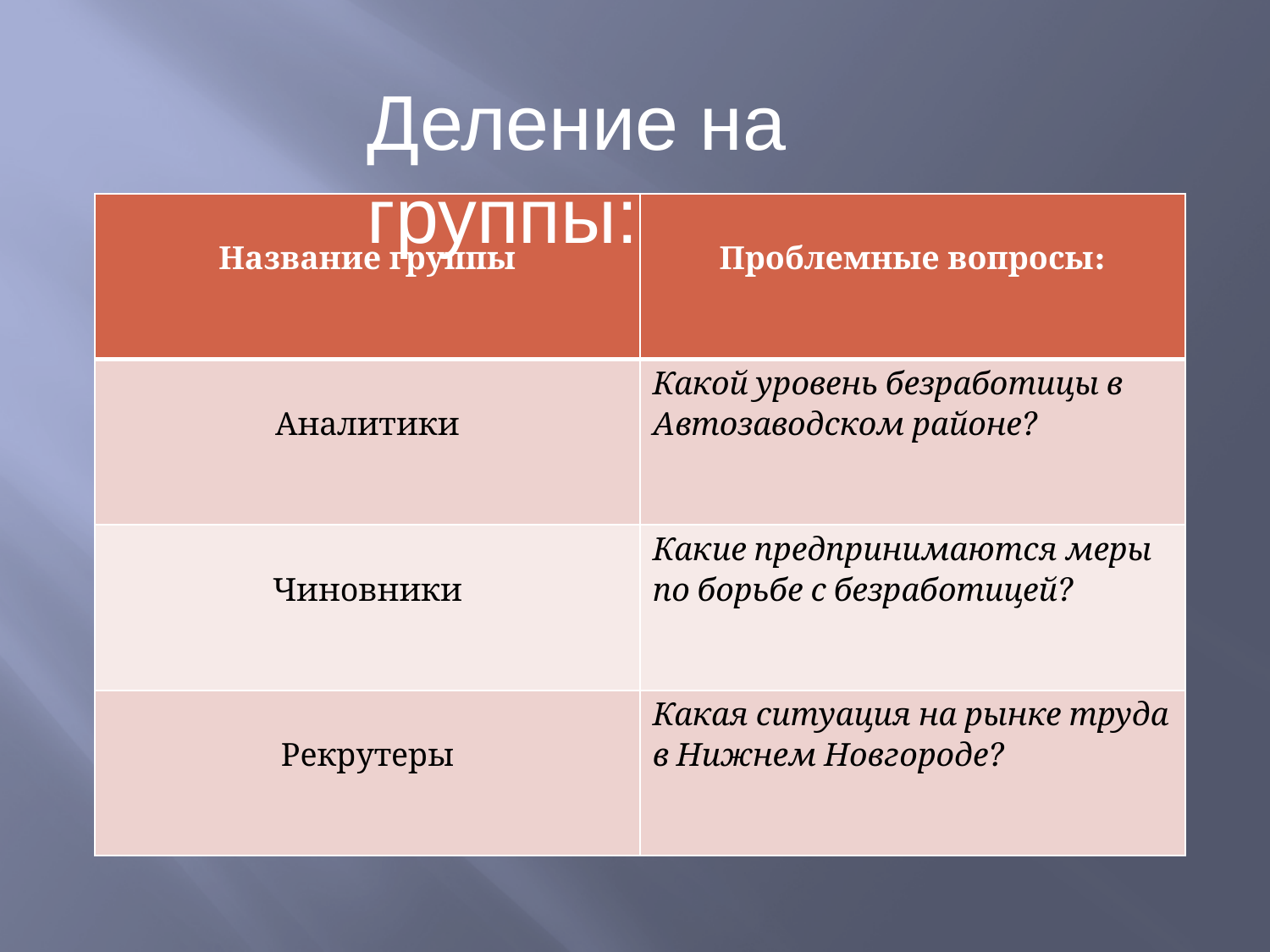

Деление на группы:
| Название группы | Проблемные вопросы: |
| --- | --- |
| Аналитики | Какой уровень безработицы в Автозаводском районе? |
| Чиновники | Какие предпринимаются меры по борьбе с безработицей? |
| Рекрутеры | Какая ситуация на рынке труда в Нижнем Новгороде? |